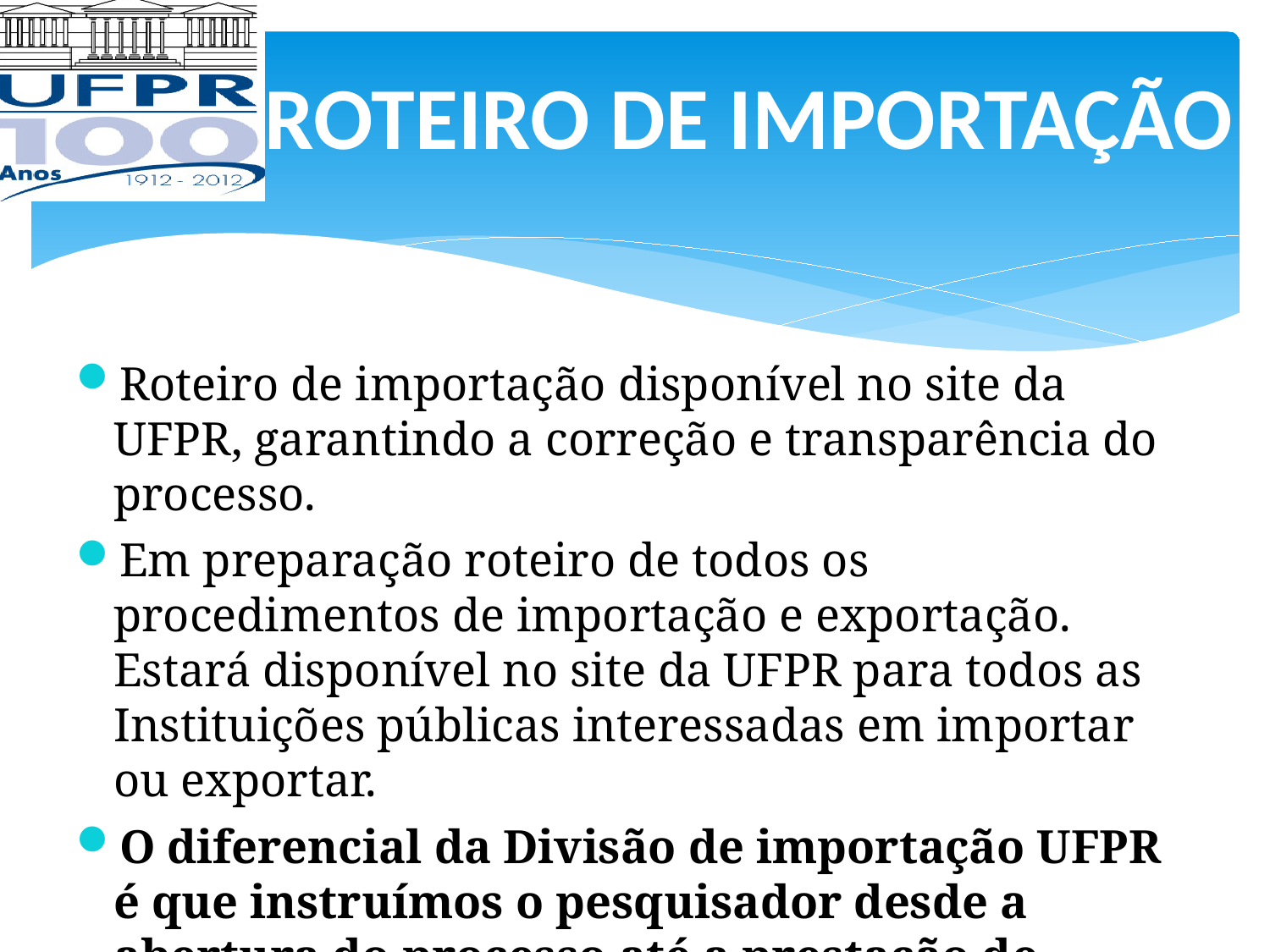

ROTEIRO DE IMPORTAÇÃO
Roteiro de importação disponível no site da UFPR, garantindo a correção e transparência do processo.
Em preparação roteiro de todos os procedimentos de importação e exportação.  Estará disponível no site da UFPR para todos as Instituições públicas interessadas em importar ou exportar.
O diferencial da Divisão de importação UFPR é que instruímos o pesquisador desde a abertura do processo até a prestação de contas junto ao órgão fomentador.